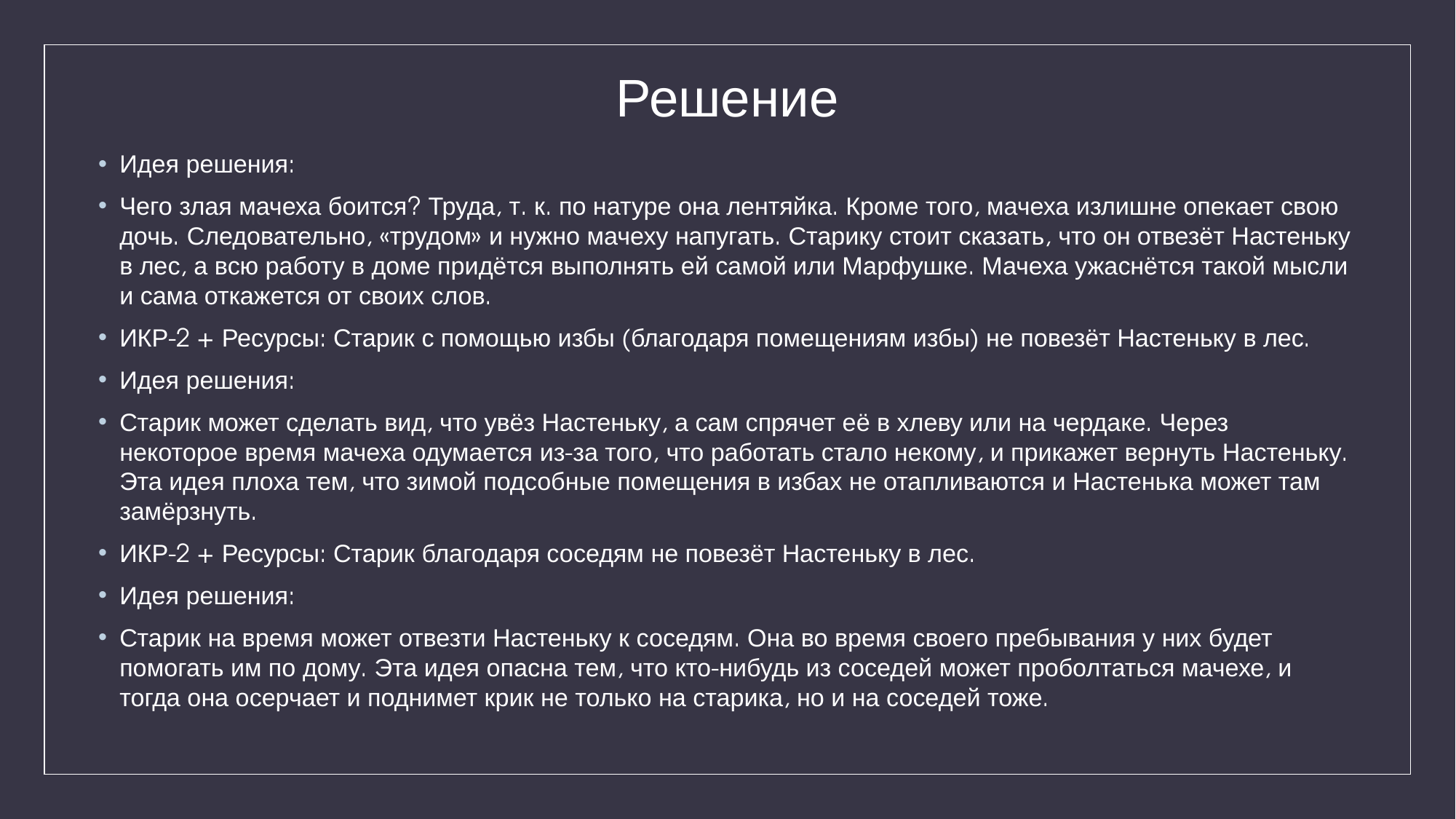

# Решение
Идея решения:
Чего злая мачеха боится? Труда, т. к. по натуре она лентяйка. Кроме того, мачеха излишне опекает свою дочь. Следовательно, «трудом» и нужно мачеху напугать. Старику стоит сказать, что он отвезёт Настеньку в лес, а всю работу в доме придётся выполнять ей самой или Марфушке. Мачеха ужаснётся такой мысли и сама откажется от своих слов.
ИКР-2 + Ресурсы: Старик с помощью избы (благодаря помещениям избы) не повезёт Настеньку в лес.
Идея решения:
Старик может сделать вид, что увёз Настеньку, а сам спрячет её в хлеву или на чердаке. Через некоторое время мачеха одумается из-за того, что работать стало некому, и прикажет вернуть Настеньку. Эта идея плоха тем, что зимой подсобные помещения в избах не отапливаются и Настенька может там замёрзнуть.
ИКР-2 + Ресурсы: Старик благодаря соседям не повезёт Настеньку в лес.
Идея решения:
Старик на время может отвезти Настеньку к соседям. Она во время своего пребывания у них будет помогать им по дому. Эта идея опасна тем, что кто-нибудь из соседей может проболтаться мачехе, и тогда она осерчает и поднимет крик не только на старика, но и на соседей тоже.